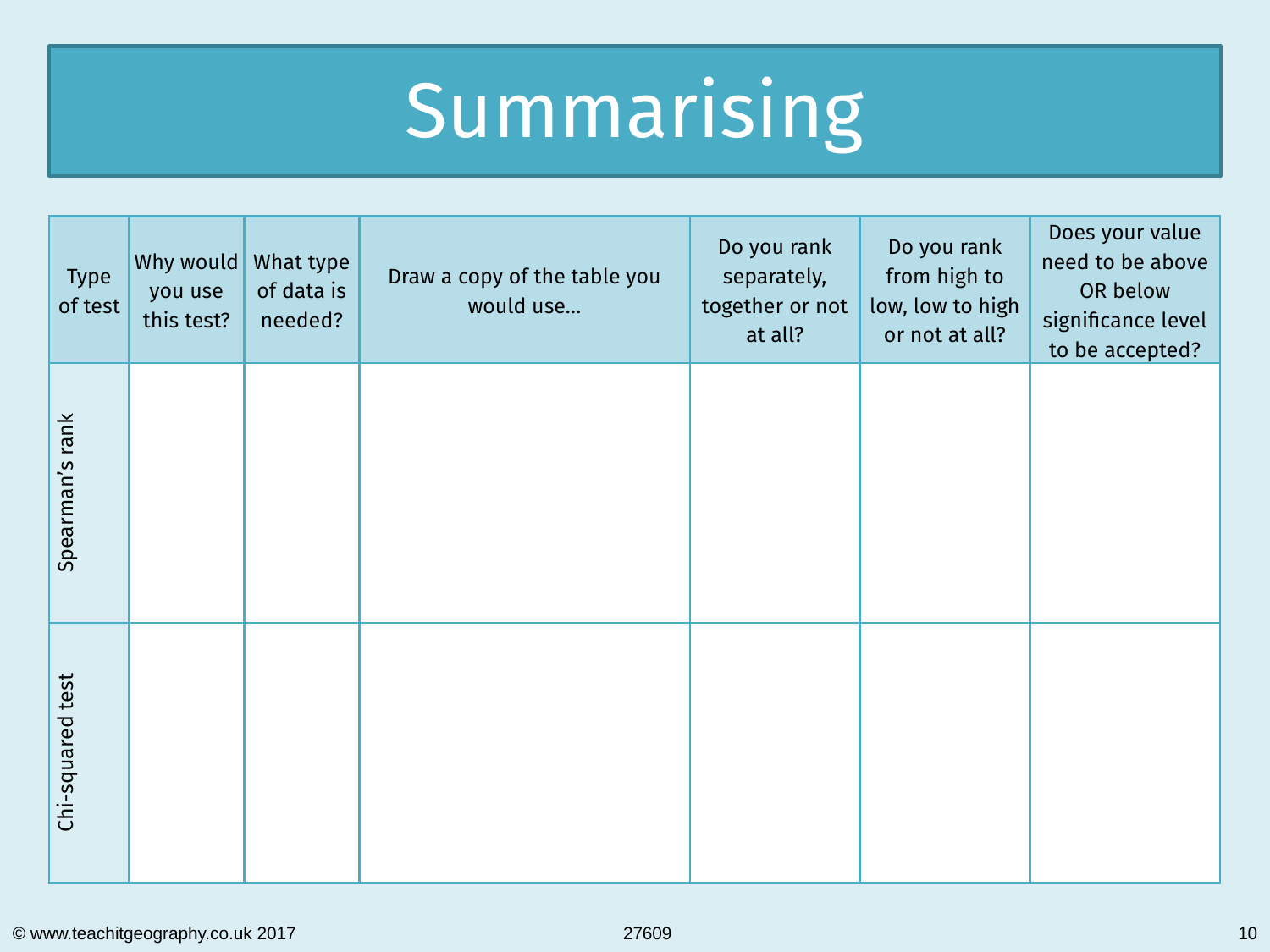

Summarising
| Type of test | Why would you use this test? | What type of data is needed? | Draw a copy of the table you would use… | Do you rank separately, together or not at all? | Do you rank from high to low, low to high or not at all? | Does your value need to be above OR below significance level to be accepted? |
| --- | --- | --- | --- | --- | --- | --- |
| Spearman’s rank |  |  |  |  |  |  |
| Chi-squared test |  |  |  |  |  |  |